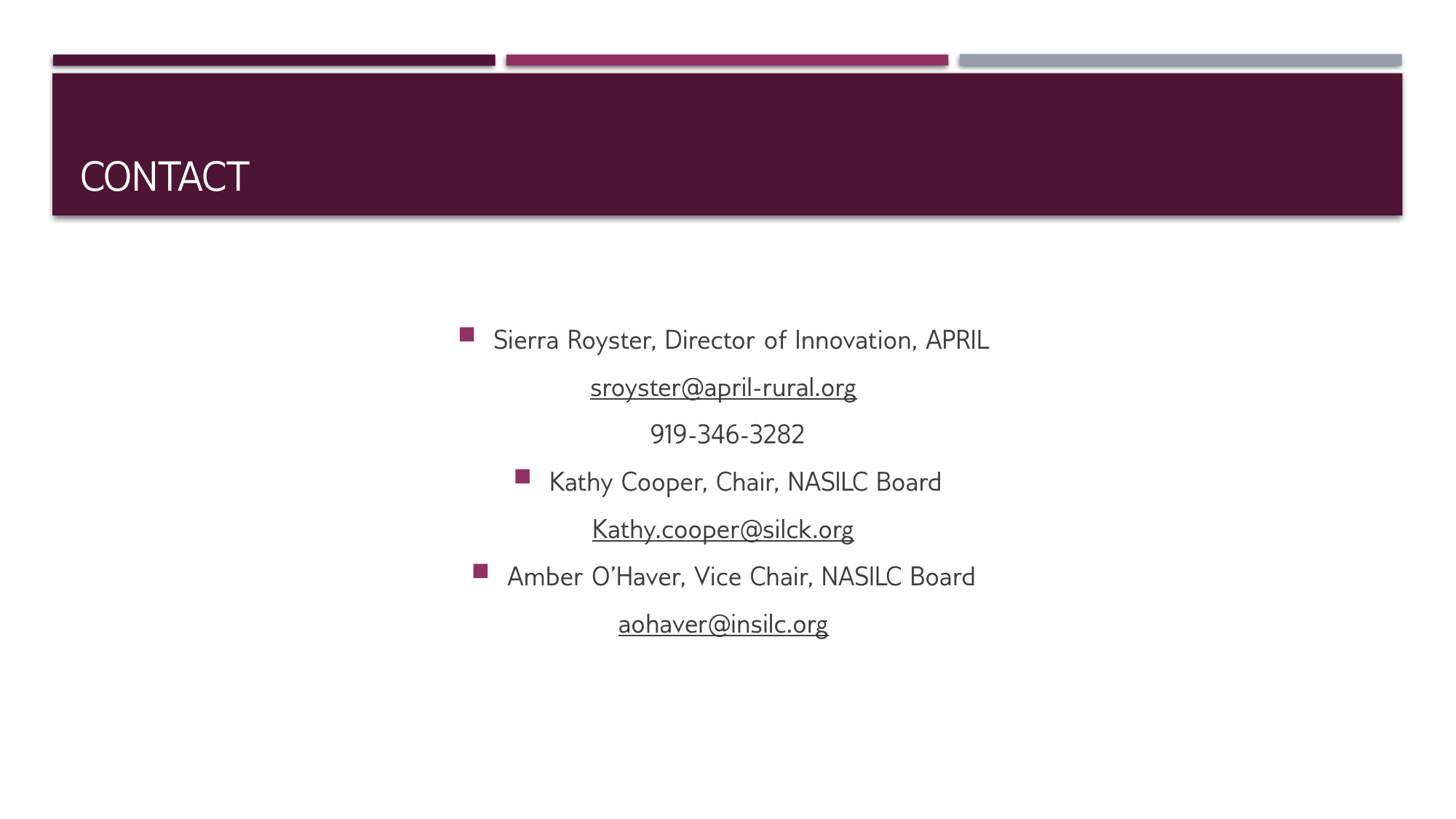

# Contact
Sierra Royster, Director of Innovation, APRIL
sroyster@april-rural.org
919-346-3282
Kathy Cooper, Chair, NASILC Board
Kathy.cooper@silck.org
Amber O’Haver, Vice Chair, NASILC Board
aohaver@insilc.org